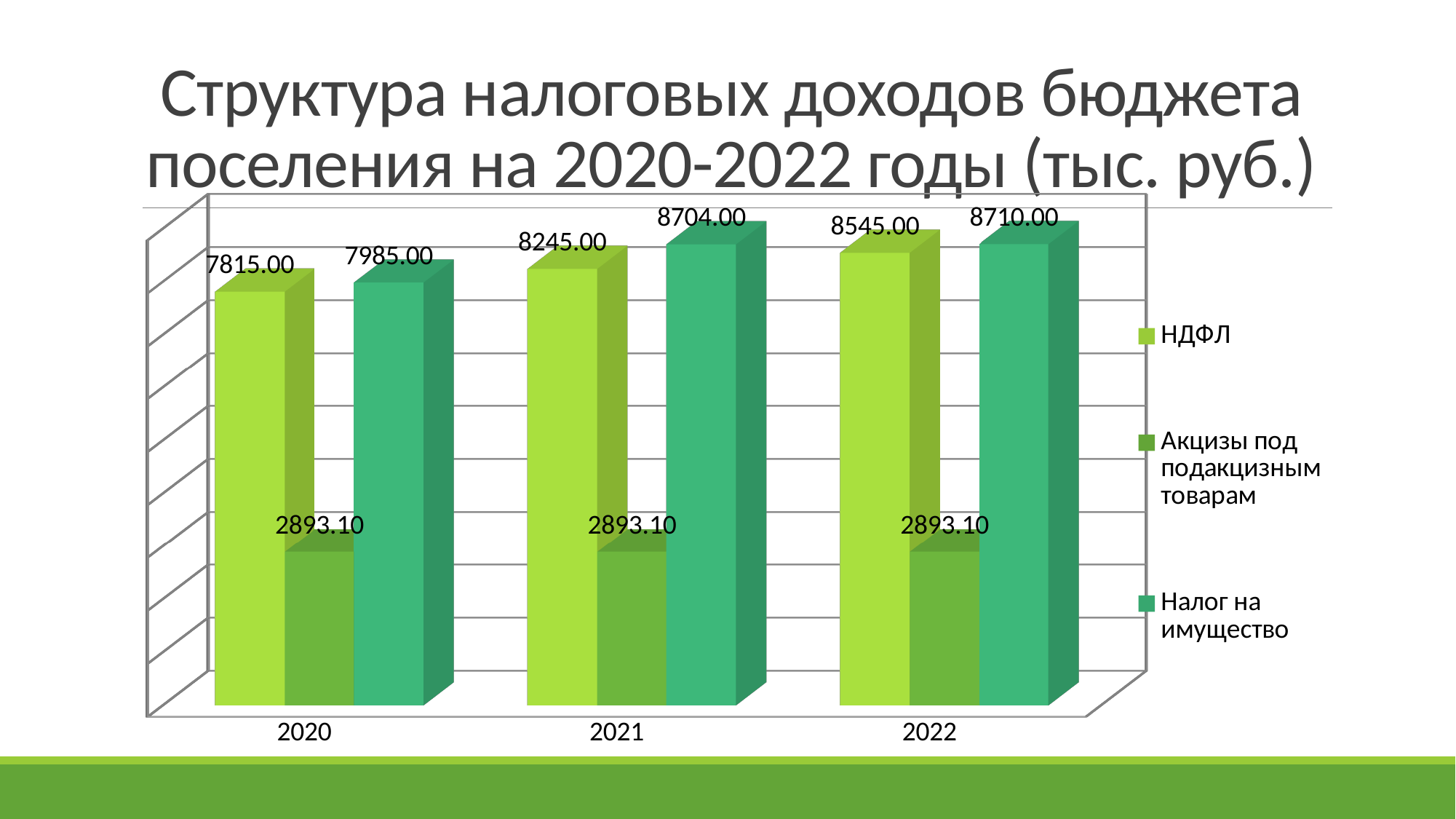

# Структура налоговых доходов бюджета поселения на 2020-2022 годы (тыс. руб.)

[unsupported chart]